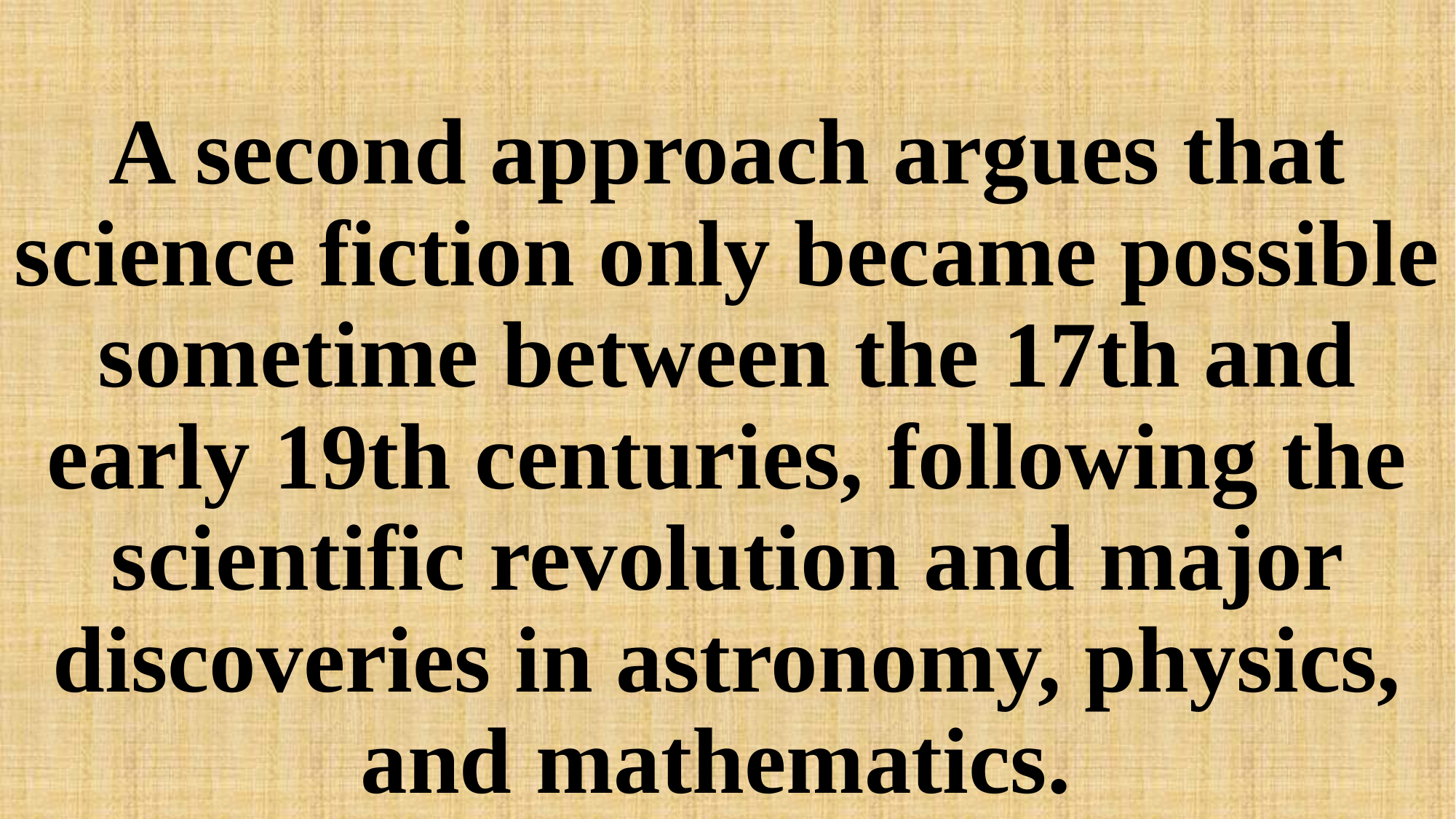

# A second approach argues that science fiction only became possible sometime between the 17th and early 19th centuries, following the scientific revolution and major discoveries in astronomy, physics, and mathematics.